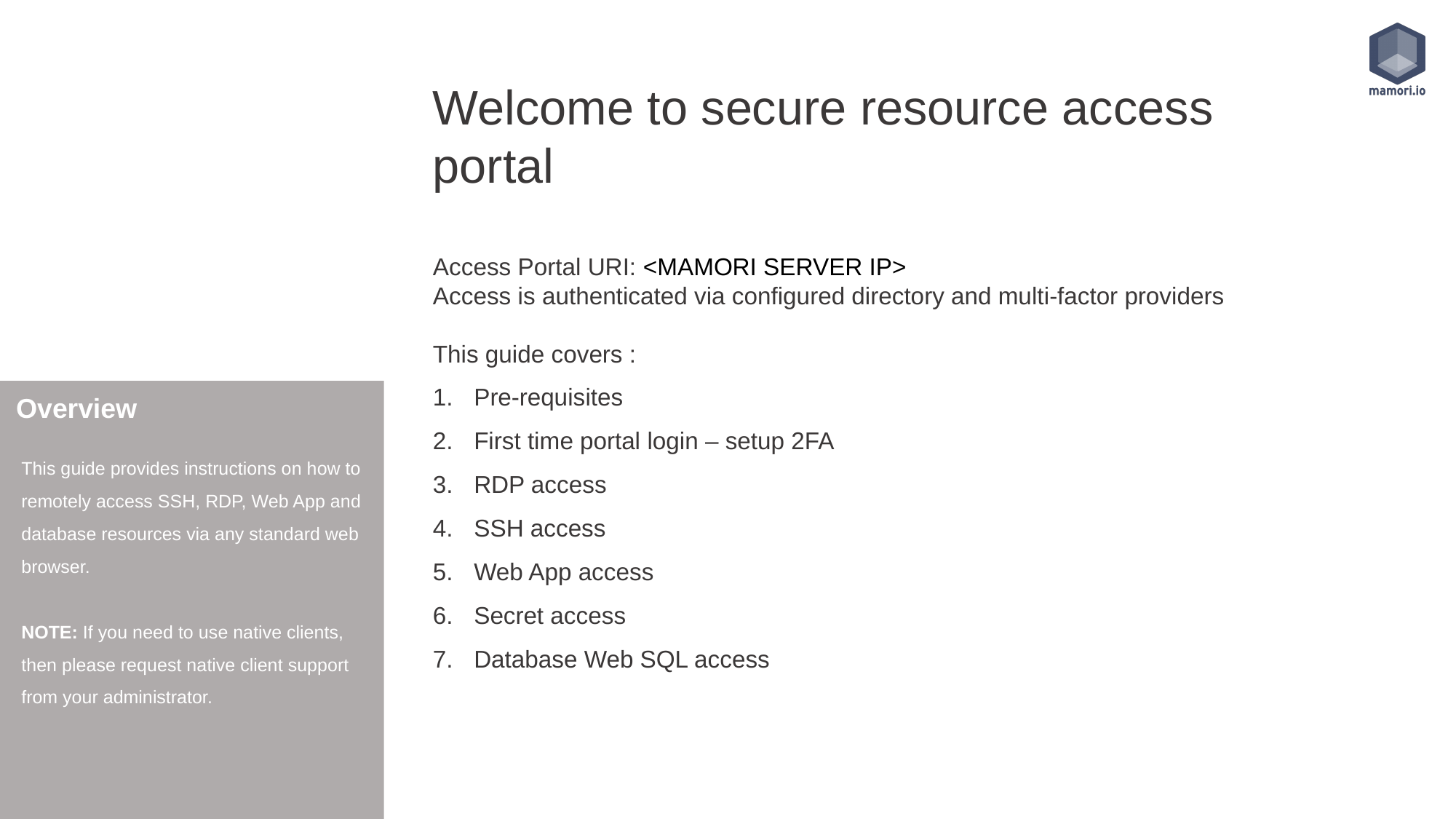

#
Remote Access
Guide
Welcome to secure resource access portal

Access Portal URI: <MAMORI SERVER IP>
Access is authenticated via configured directory and multi-factor providers

This guide covers :
Pre-requisites
First time portal login – setup 2FA
RDP access
SSH access
Web App access
Secret access
Database Web SQL access

Overview
This guide provides instructions on how to remotely access SSH, RDP, Web App and database resources via any standard web browser.

NOTE: If you need to use native clients, then please request native client support from your administrator.